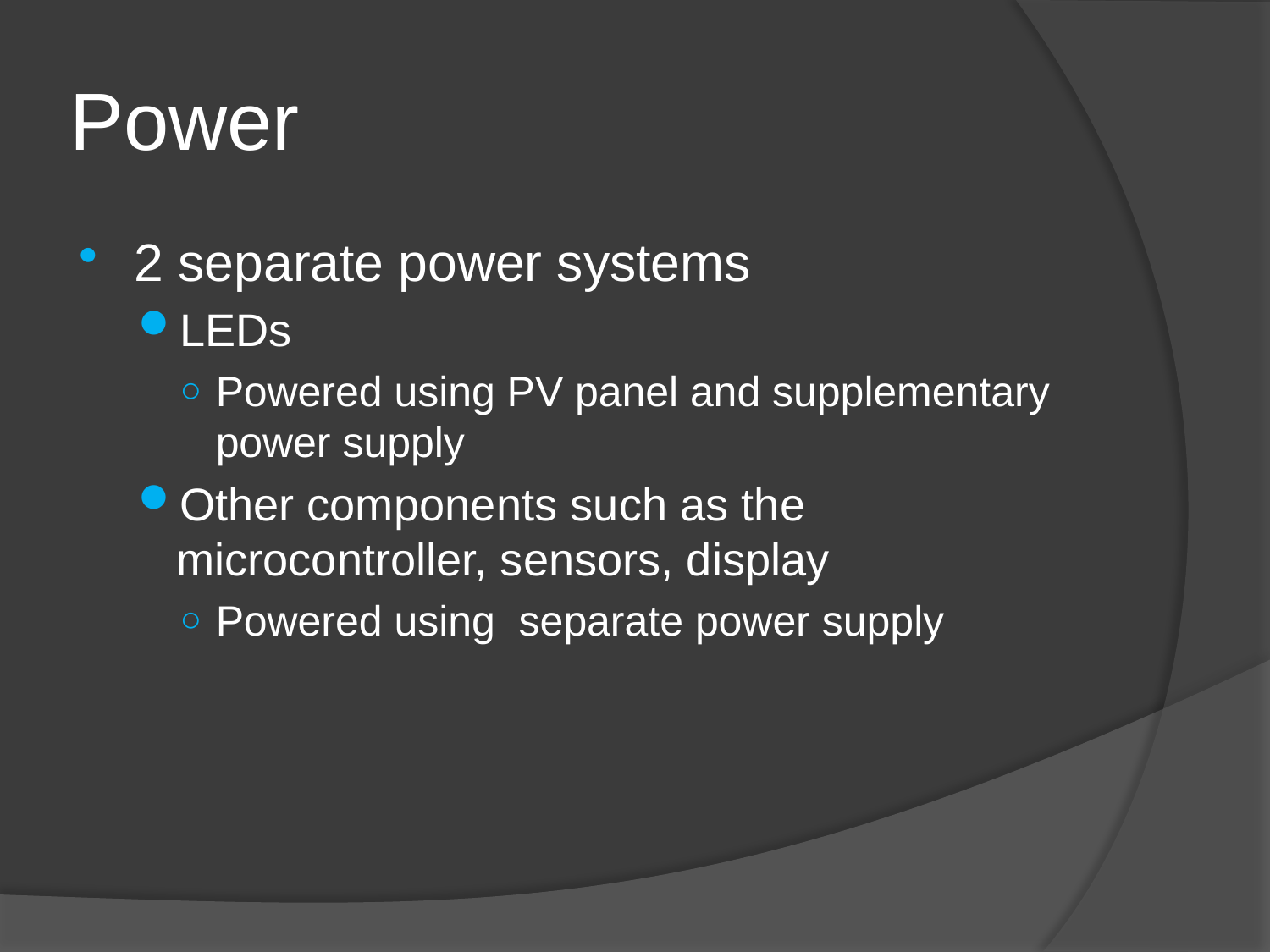

# Power
2 separate power systems
LEDs
Powered using PV panel and supplementary power supply
Other components such as the microcontroller, sensors, display
Powered using  separate power supply